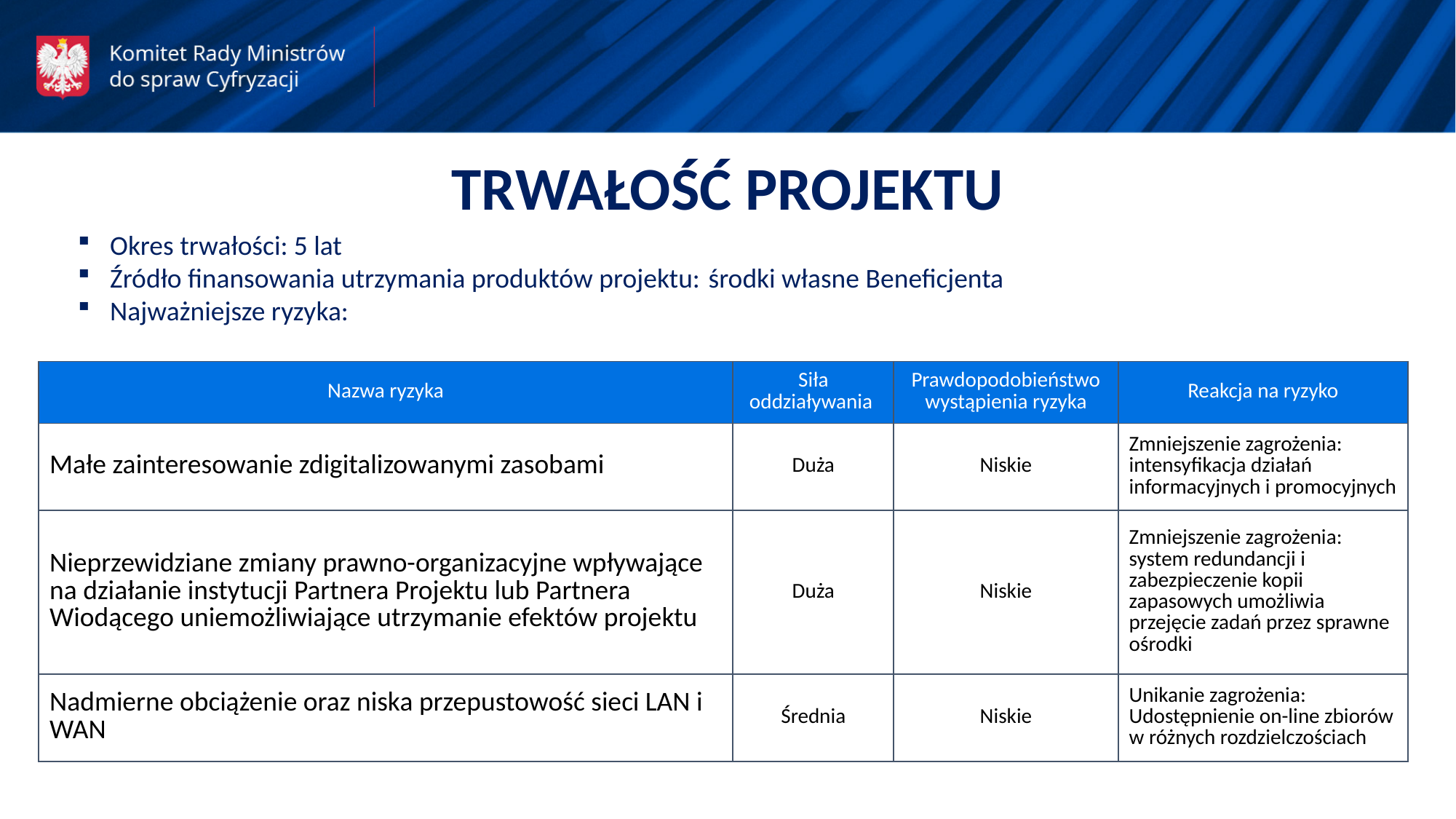

TRWAŁOŚĆ PROJEKTU
Okres trwałości: 5 lat
Źródło finansowania utrzymania produktów projektu: środki własne Beneficjenta
Najważniejsze ryzyka:
| Nazwa ryzyka | Siła oddziaływania | Prawdopodobieństwo wystąpienia ryzyka | Reakcja na ryzyko |
| --- | --- | --- | --- |
| Małe zainteresowanie zdigitalizowanymi zasobami | Duża | Niskie | Zmniejszenie zagrożenia: intensyfikacja działań informacyjnych i promocyjnych |
| Nieprzewidziane zmiany prawno-organizacyjne wpływające na działanie instytucji Partnera Projektu lub Partnera Wiodącego uniemożliwiające utrzymanie efektów projektu | Duża | Niskie | Zmniejszenie zagrożenia: system redundancji i zabezpieczenie kopii zapasowych umożliwia przejęcie zadań przez sprawne ośrodki |
| Nadmierne obciążenie oraz niska przepustowość sieci LAN i WAN | Średnia | Niskie | Unikanie zagrożenia: Udostępnienie on-line zbiorów w różnych rozdzielczościach |